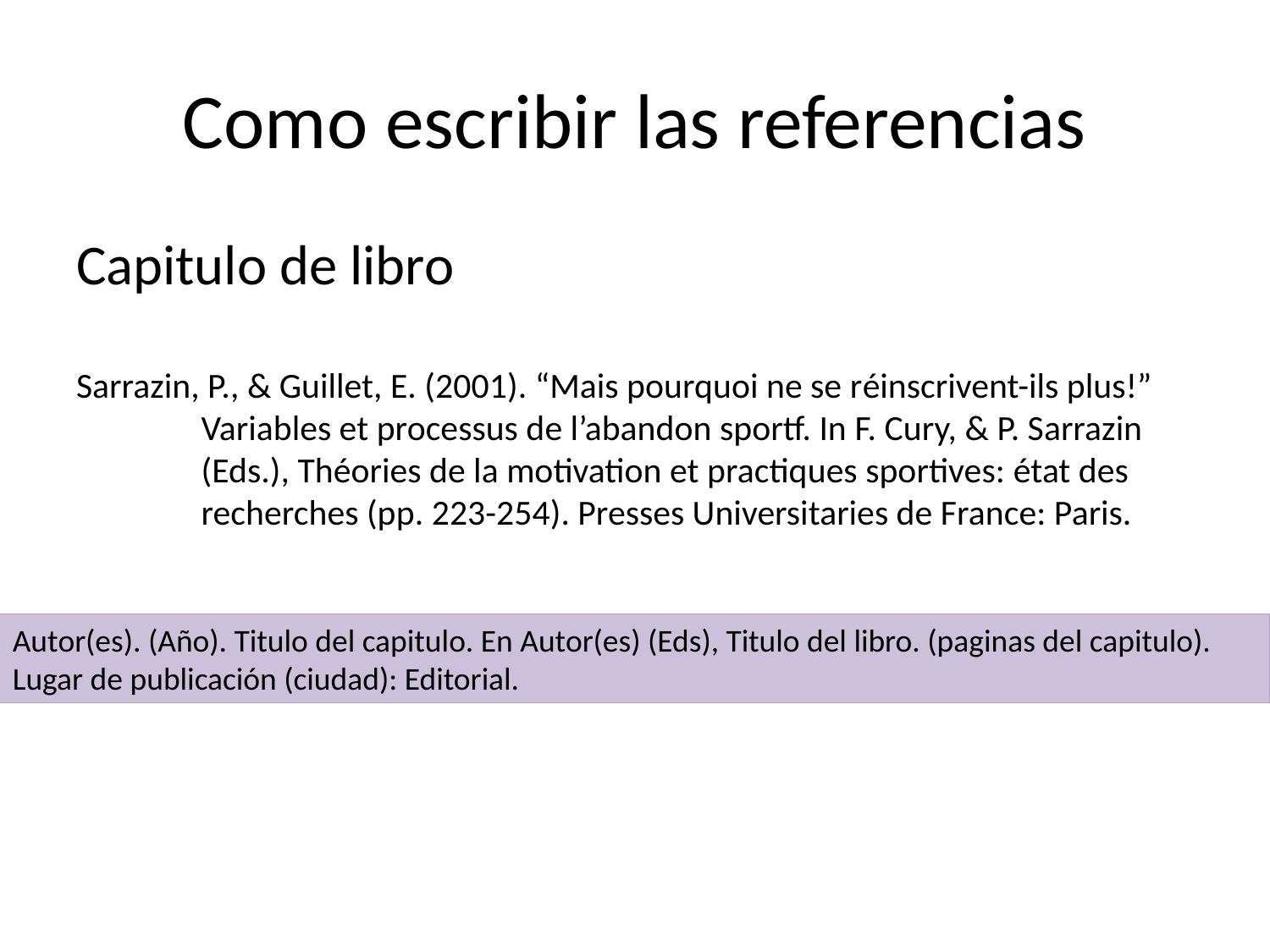

# Como escribir las referencias
Capitulo de libro

Sarrazin, P., & Guillet, E. (2001). “Mais pourquoi ne se réinscrivent-ils plus!” Variables et processus de l’abandon sportf. In F. Cury, & P. Sarrazin (Eds.), Théories de la motivation et practiques sportives: état des recherches (pp. 223-254). Presses Universitaries de France: Paris.

Autor(es). (Año). Titulo del capitulo. En Autor(es) (Eds), Titulo del libro. (paginas del capitulo). Lugar de publicación (ciudad): Editorial.